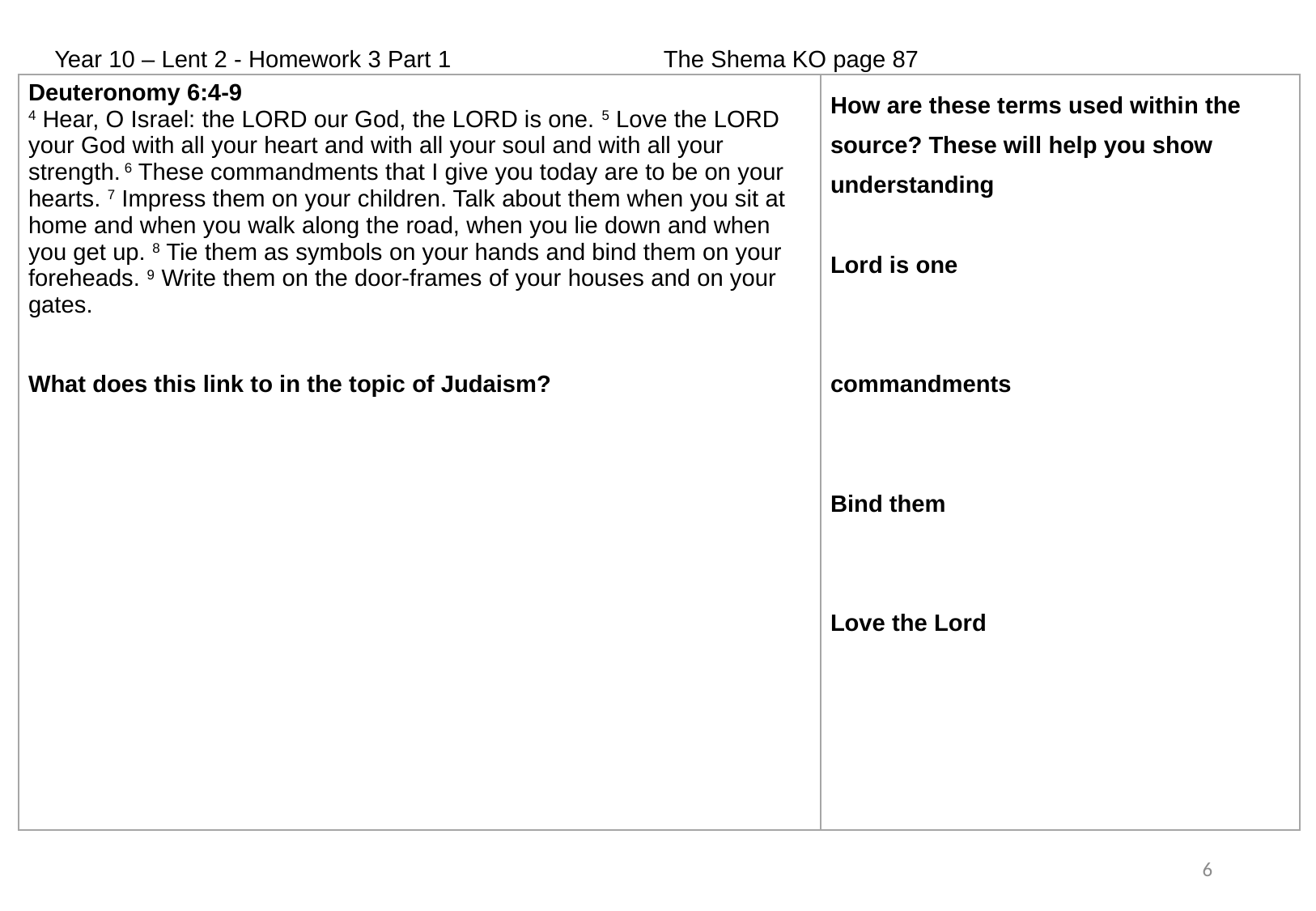

Year 10 – Lent 2 - Homework 3 Part 1                                The Shema KO page 87
| Deuteronomy 6:4-9 4 Hear, O Israel: the LORD our God, the LORD is one. 5 Love the LORD your God with all your heart and with all your soul and with all your strength. 6 These commandments that I give you today are to be on your hearts. 7 Impress them on your children. Talk about them when you sit at home and when you walk along the road, when you lie down and when you get up. 8 Tie them as symbols on your hands and bind them on your foreheads. 9 Write them on the door-frames of your houses and on your gates. What does this link to in the topic of Judaism? | How are these terms used within the source? These will help you show understanding  Lord is one commandments Bind them Love the Lord |
| --- | --- |
6